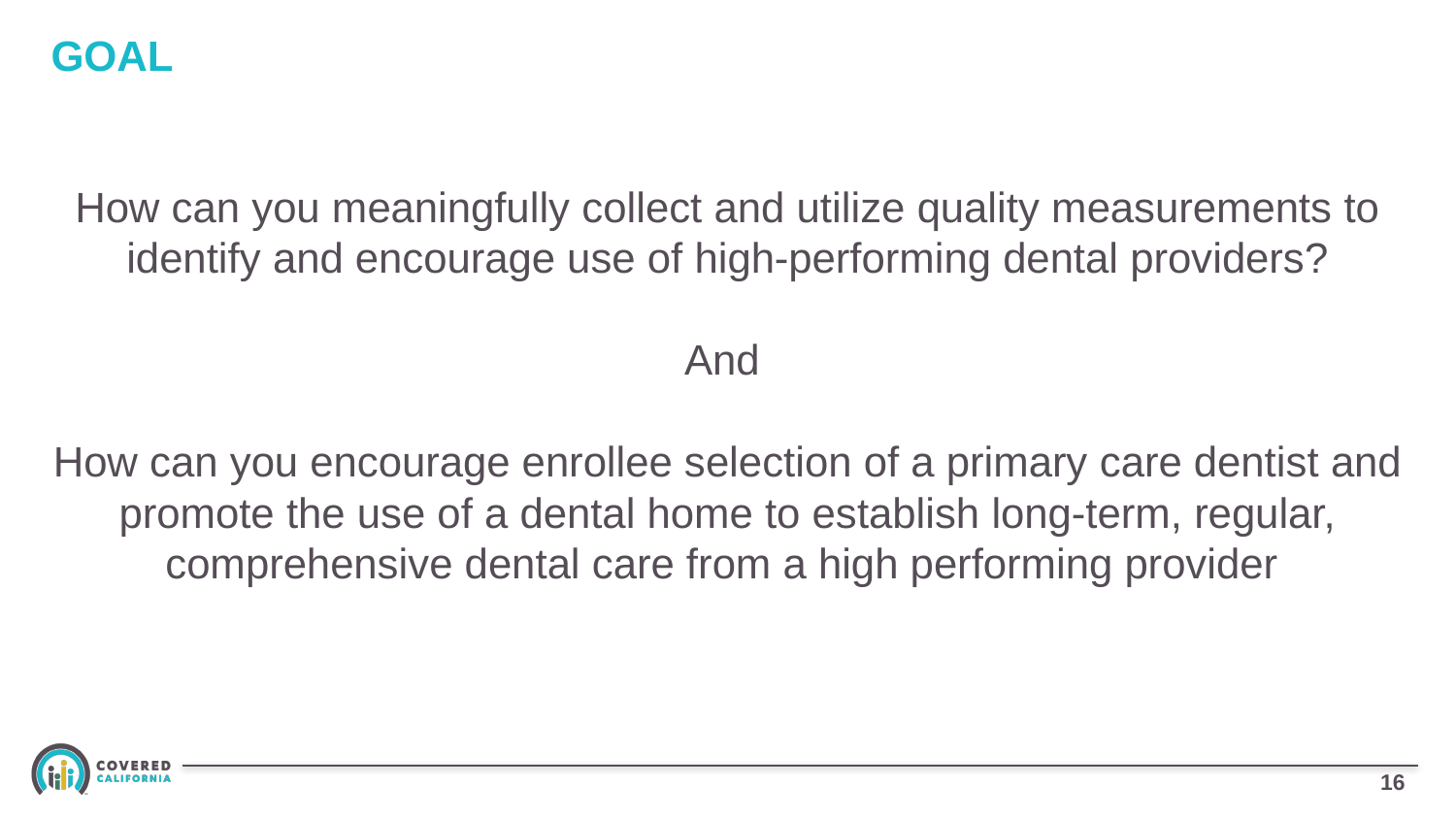

# GOAL

How can you meaningfully collect and utilize quality measurements to identify and encourage use of high-performing dental providers?

And

How can you encourage enrollee selection of a primary care dentist and promote the use of a dental home to establish long-term, regular, comprehensive dental care from a high performing provider
16